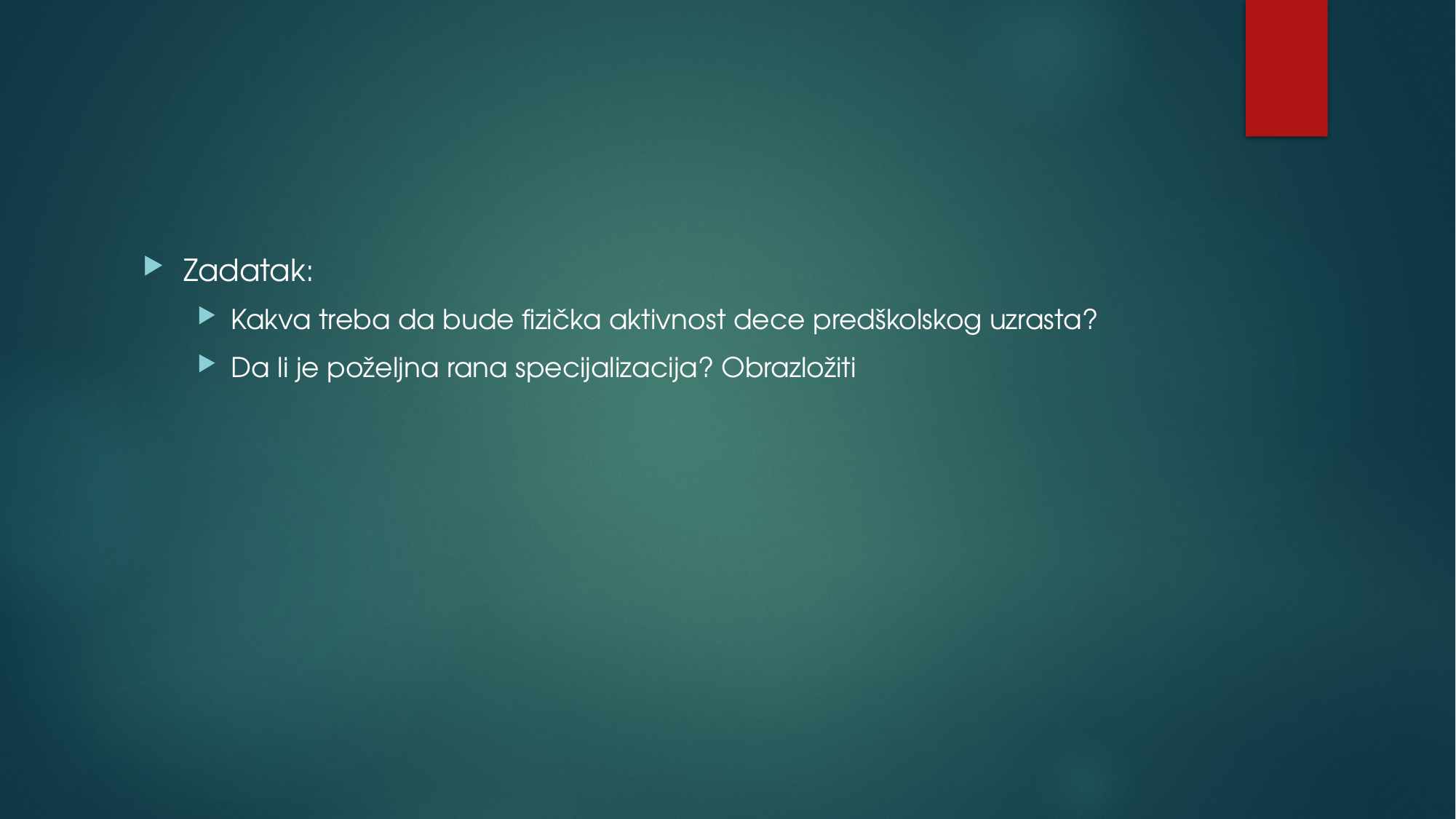

Zadatak:
Kakva treba da bude fizička aktivnost dece predškolskog uzrasta?
Da li je poželjna rana specijalizacija? Obrazložiti